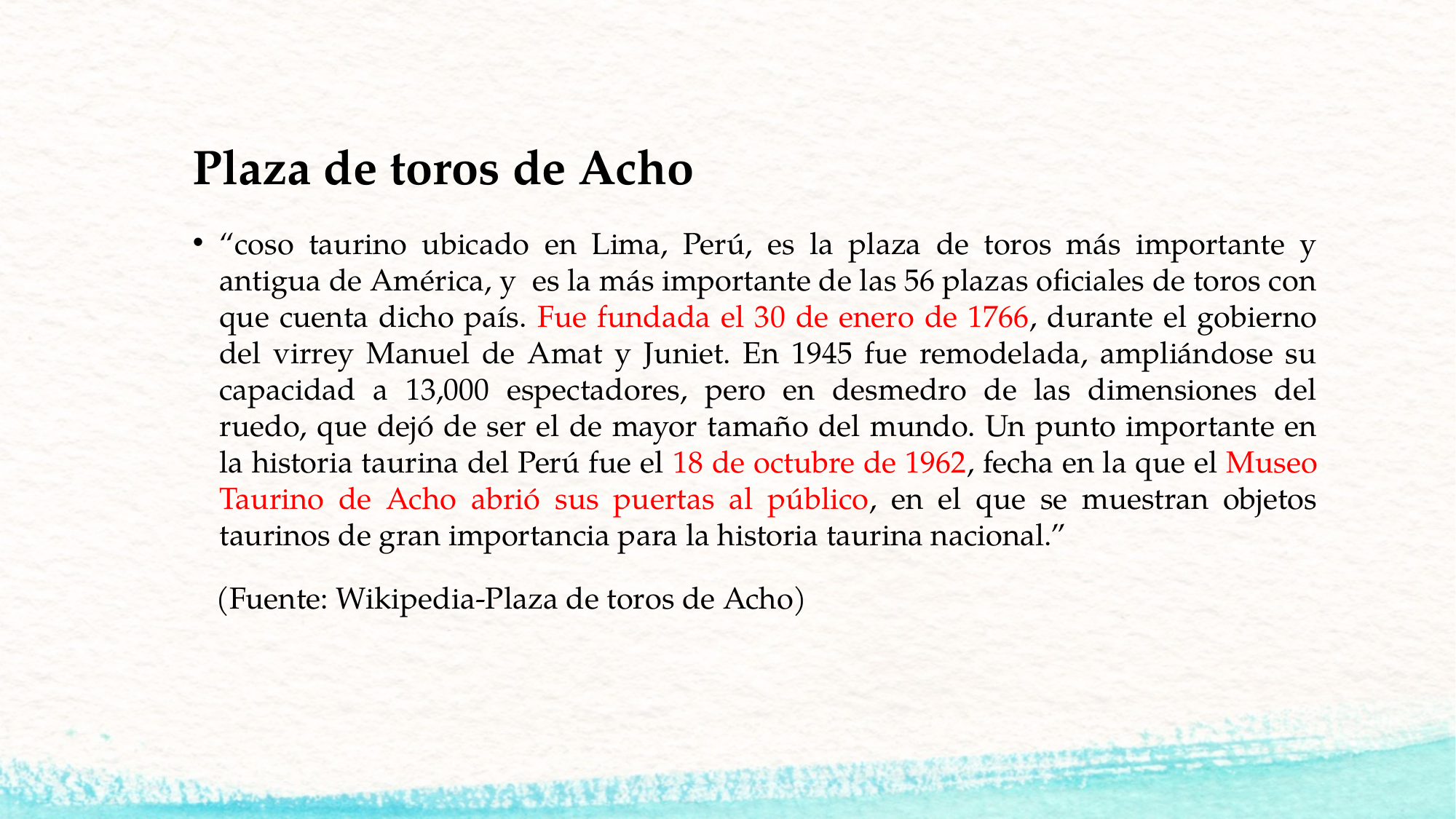

# Plaza de toros de Acho
“coso taurino ubicado en Lima, Perú, es la plaza de toros más importante y antigua de América, y  es la más importante de las 56 plazas oficiales de toros con que cuenta dicho país. Fue fundada el 30 de enero de 1766, durante el gobierno del virrey Manuel de Amat y Juniet. En 1945 fue remodelada, ampliándose su capacidad a 13,000 espectadores, pero en desmedro de las dimensiones del ruedo, que dejó de ser el de mayor tamaño del mundo. Un punto importante en la historia taurina del Perú fue el 18 de octubre de 1962, fecha en la que el Museo Taurino de Acho abrió sus puertas al público, en el que se muestran objetos taurinos de gran importancia para la historia taurina nacional.”
   (Fuente: Wikipedia-Plaza de toros de Acho)